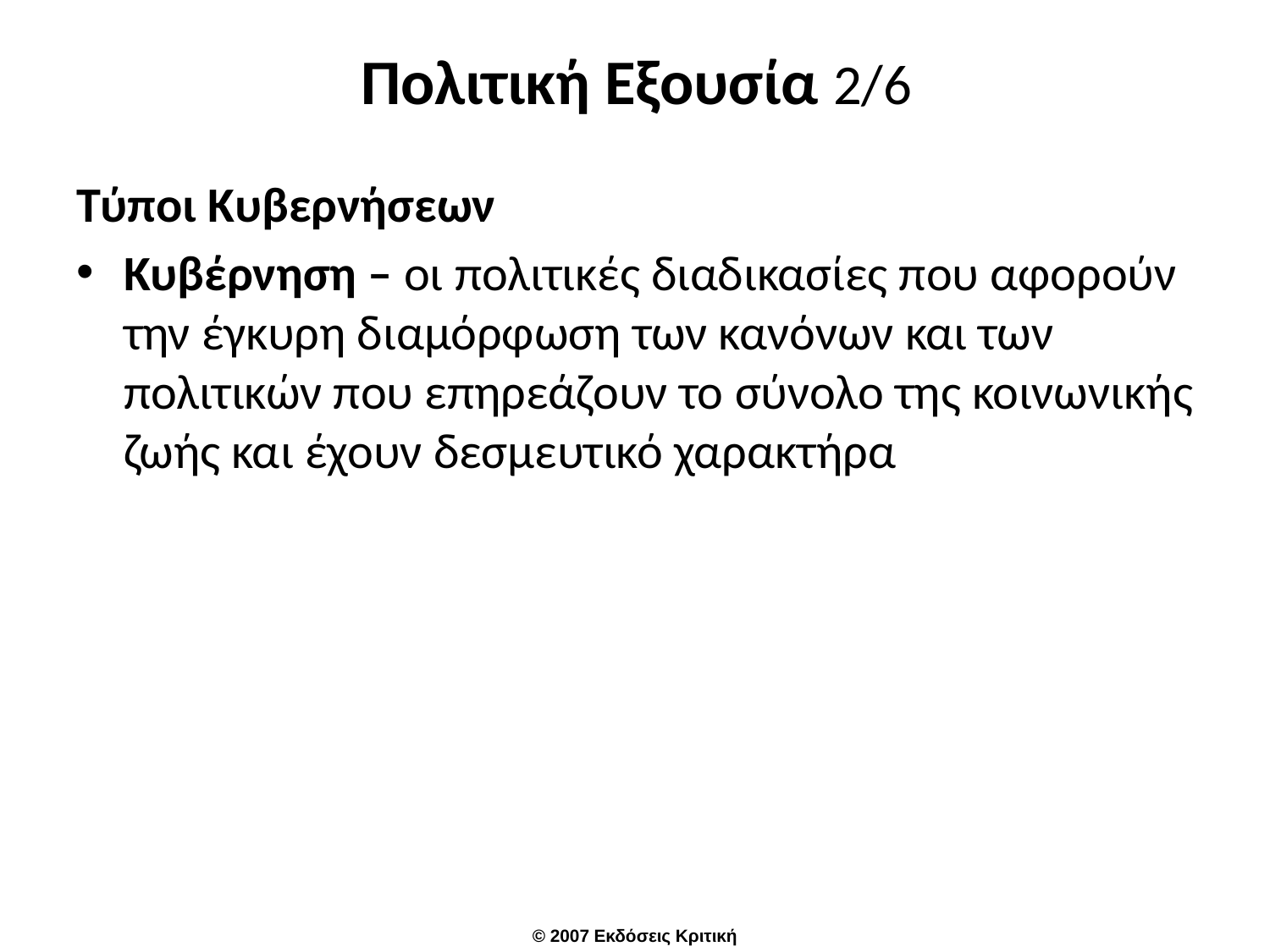

# Πολιτική Εξουσία 2/6
Τύποι Κυβερνήσεων
Κυβέρνηση – οι πολιτικές διαδικασίες που αφορούν την έγκυρη διαμόρφωση των κανόνων και των πολιτικών που επηρεάζουν το σύνολο της κοινωνικής ζωής και έχουν δεσμευτικό χαρακτήρα